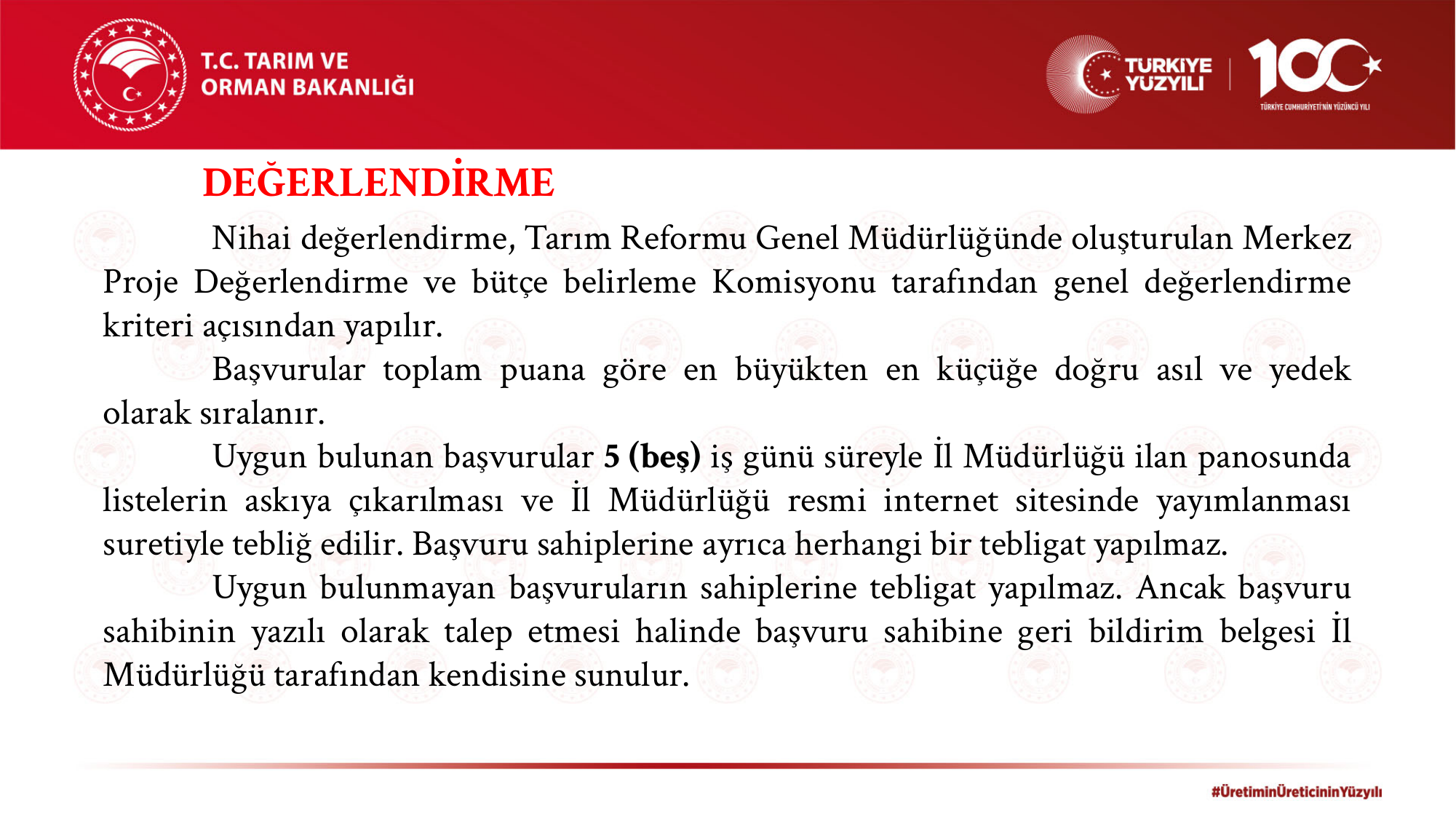

# DEĞERLENDİRME
	Nihai değerlendirme, Tarım Reformu Genel Müdürlüğünde oluşturulan Merkez Proje Değerlendirme ve bütçe belirleme Komisyonu tarafından genel değerlendirme kriteri açısından yapılır.
	Başvurular toplam puana göre en büyükten en küçüğe doğru asıl ve yedek olarak sıralanır.
	Uygun bulunan başvurular 5 (beş) iş günü süreyle İl Müdürlüğü ilan panosunda listelerin askıya çıkarılması ve İl Müdürlüğü resmi internet sitesinde yayımlanması suretiyle tebliğ edilir. Başvuru sahiplerine ayrıca herhangi bir tebligat yapılmaz.
	Uygun bulunmayan başvuruların sahiplerine tebligat yapılmaz. Ancak başvuru sahibinin yazılı olarak talep etmesi halinde başvuru sahibine geri bildirim belgesi İl Müdürlüğü tarafından kendisine sunulur.